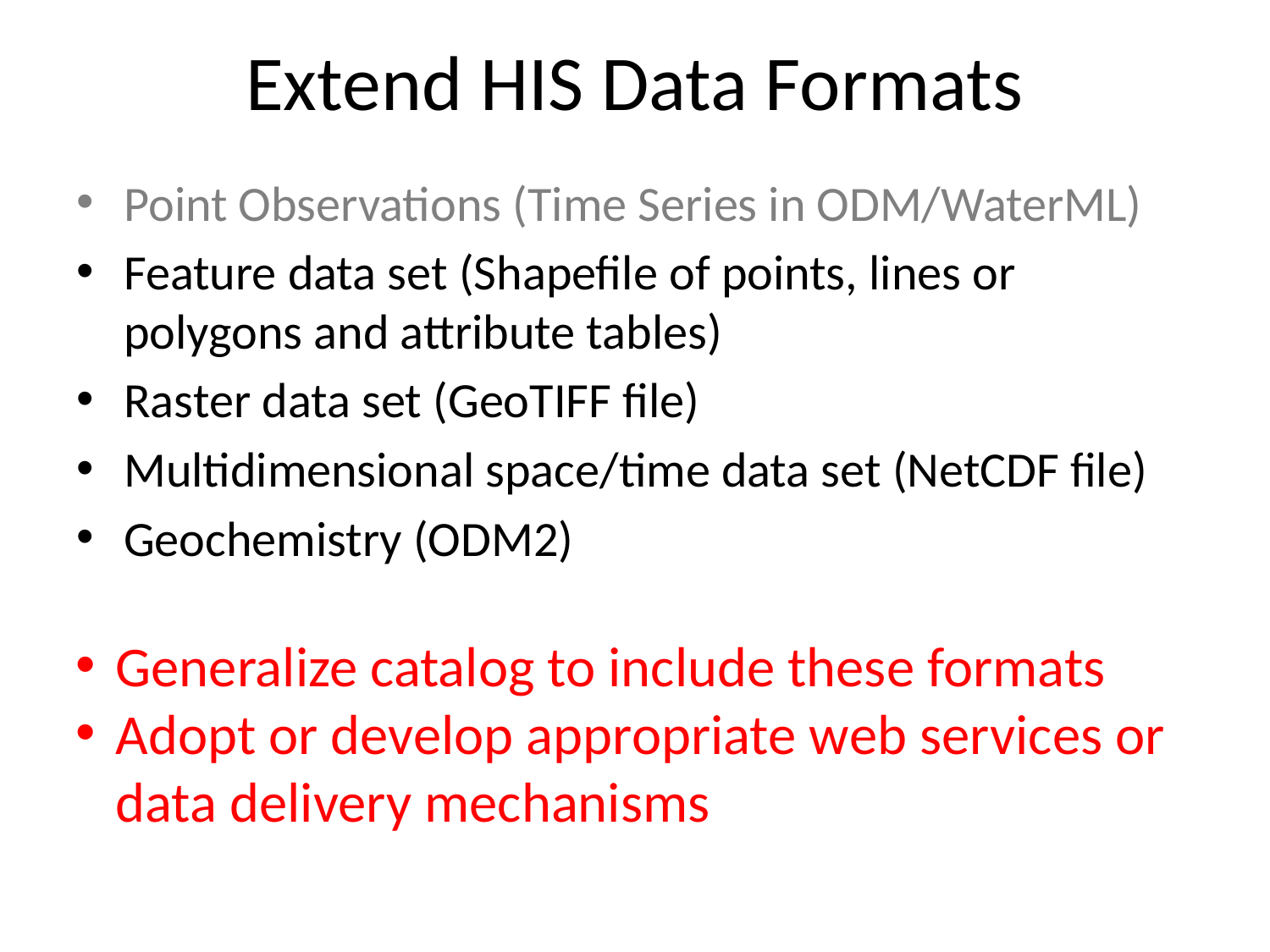

# Extend HIS Data Formats
Point Observations (Time Series in ODM/WaterML)
Feature data set (Shapefile of points, lines or polygons and attribute tables)
Raster data set (GeoTIFF file)
Multidimensional space/time data set (NetCDF file)
Geochemistry (ODM2)
Generalize catalog to include these formats
Adopt or develop appropriate web services or data delivery mechanisms